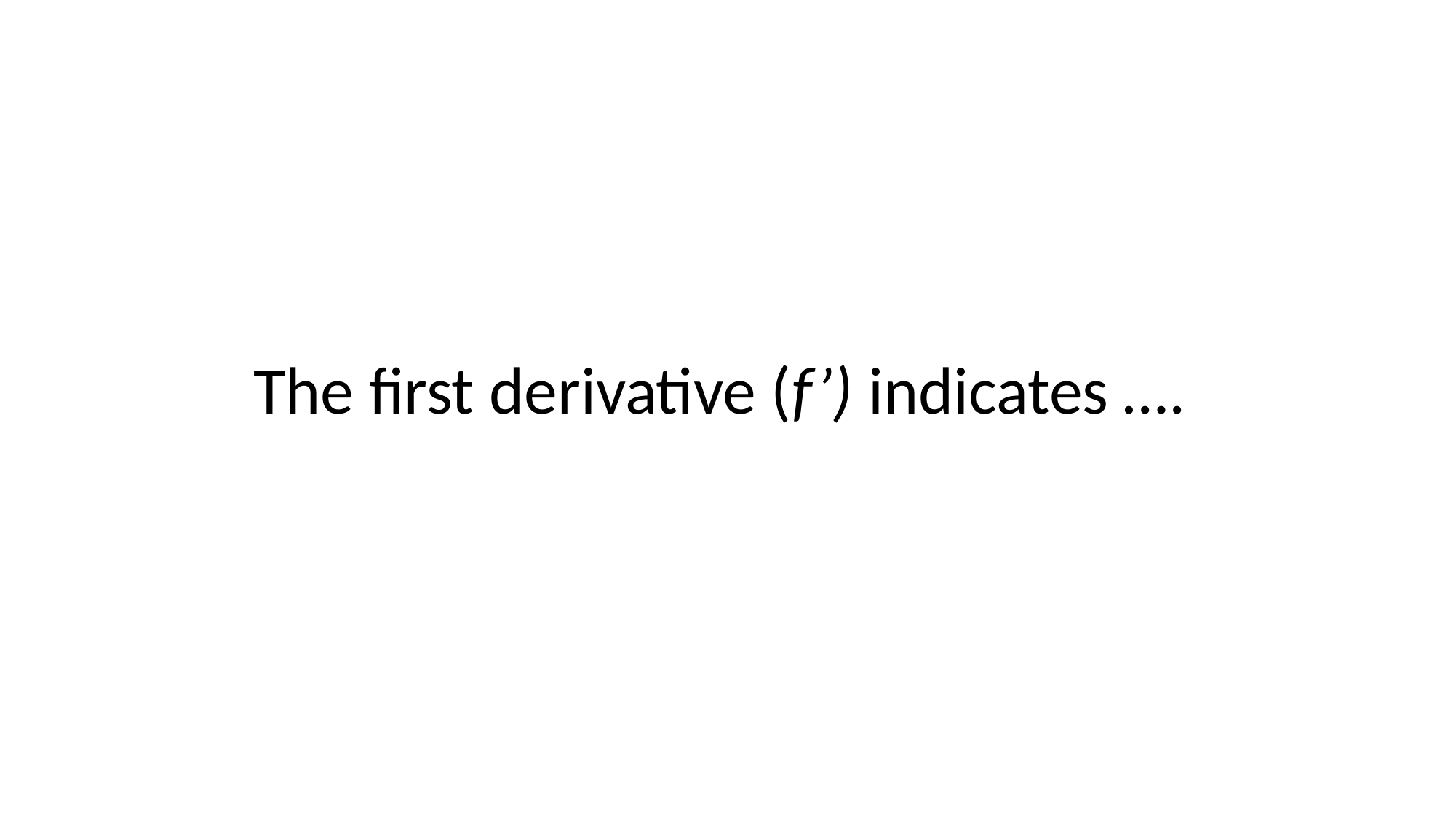

# The first derivative (f’) indicates ….